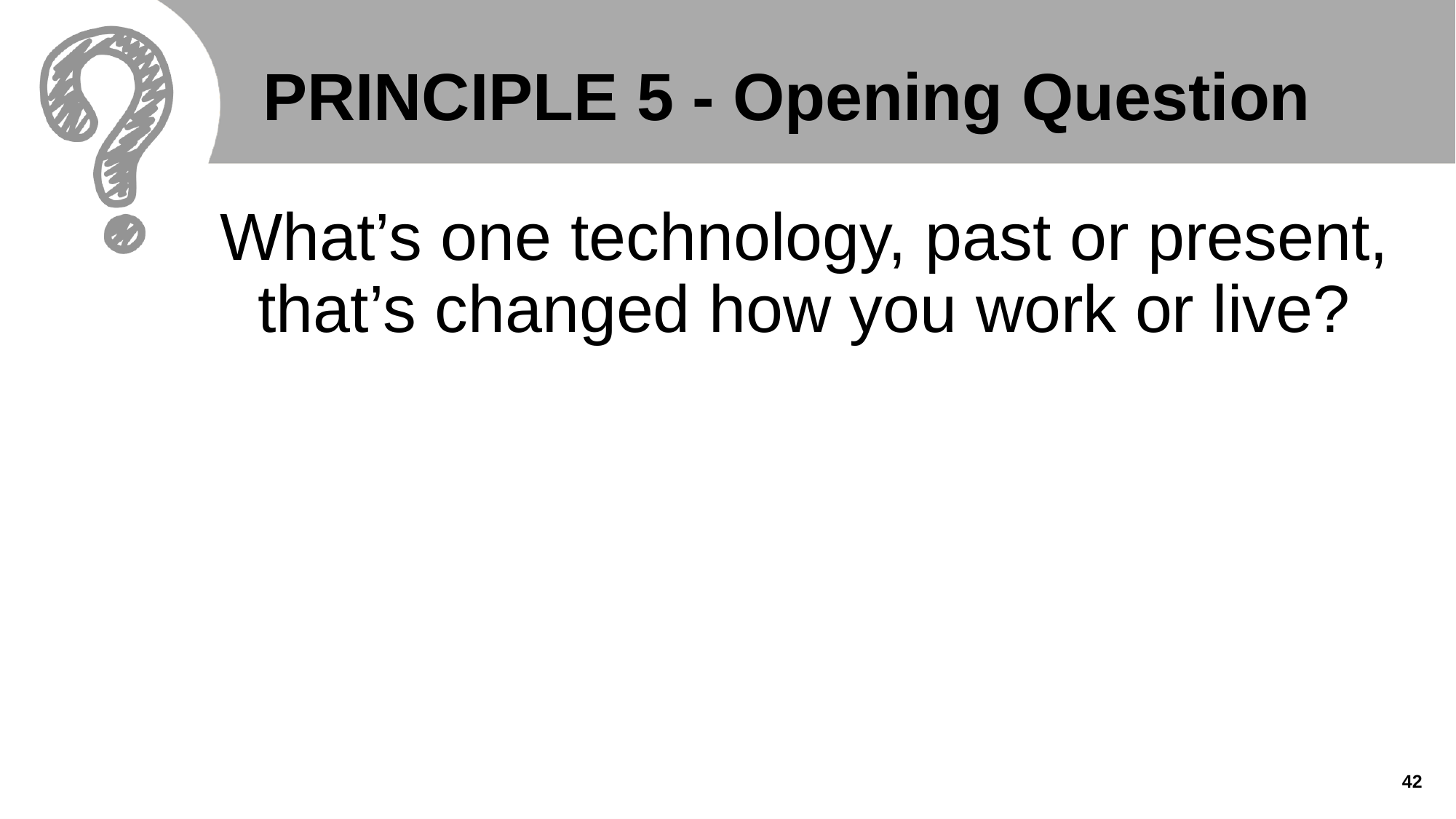

# PRINCIPLE 5 - Opening Question
What’s one technology, past or present, that’s changed how you work or live?

42